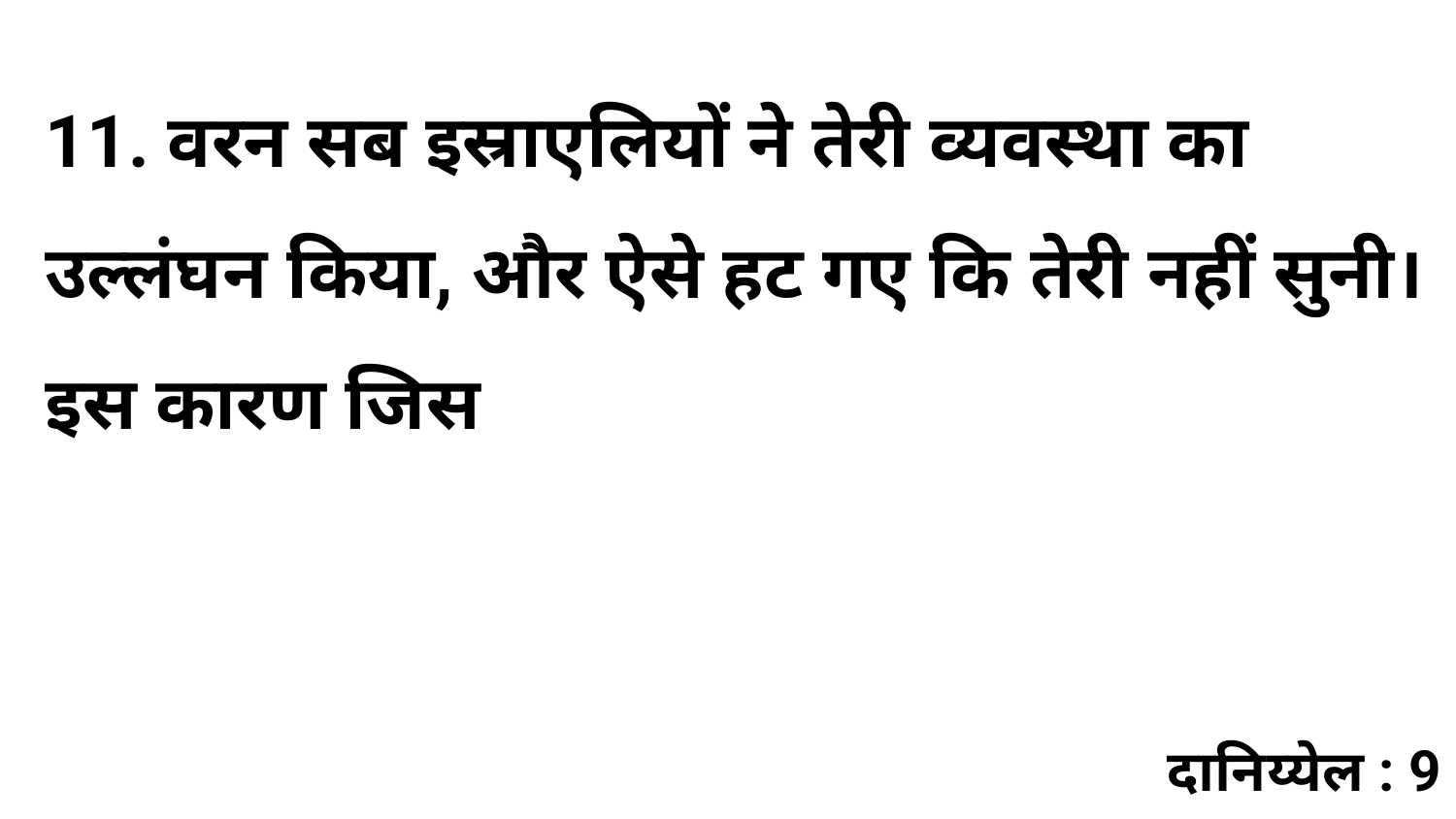

11. वरन सब इस्राएलियों ने तेरी व्यवस्था का उल्लंघन किया, और ऐसे हट गए कि तेरी नहीं सुनी। इस कारण जिस
दानिय्येल : 9